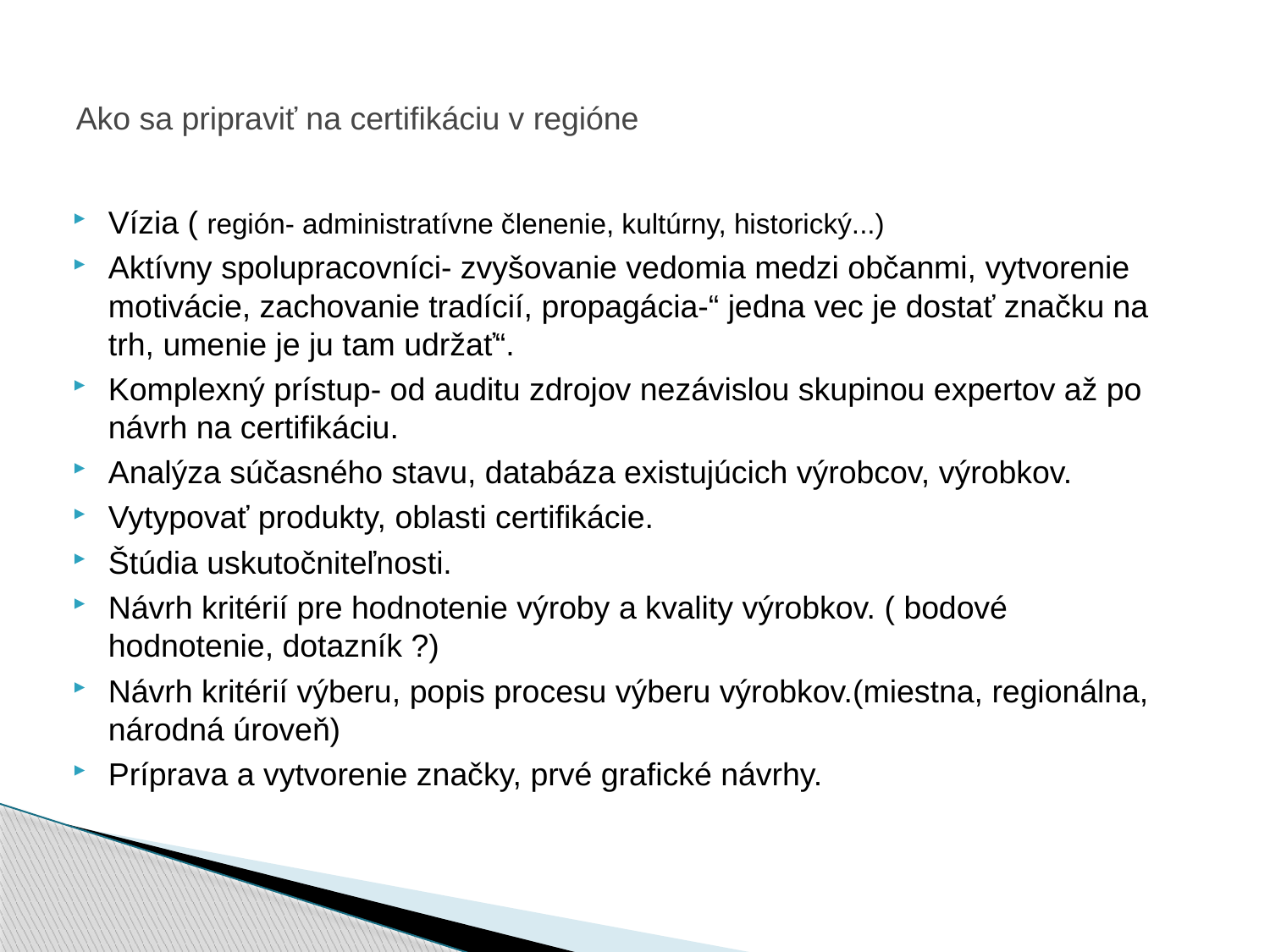

# Ako sa pripraviť na certifikáciu v regióne
Vízia ( región- administratívne členenie, kultúrny, historický...)
Aktívny spolupracovníci- zvyšovanie vedomia medzi občanmi, vytvorenie motivácie, zachovanie tradícií, propagácia-“ jedna vec je dostať značku na trh, umenie je ju tam udržať“.
Komplexný prístup- od auditu zdrojov nezávislou skupinou expertov až po návrh na certifikáciu.
Analýza súčasného stavu, databáza existujúcich výrobcov, výrobkov.
Vytypovať produkty, oblasti certifikácie.
Štúdia uskutočniteľnosti.
Návrh kritérií pre hodnotenie výroby a kvality výrobkov. ( bodové hodnotenie, dotazník ?)
Návrh kritérií výberu, popis procesu výberu výrobkov.(miestna, regionálna, národná úroveň)
Príprava a vytvorenie značky, prvé grafické návrhy.